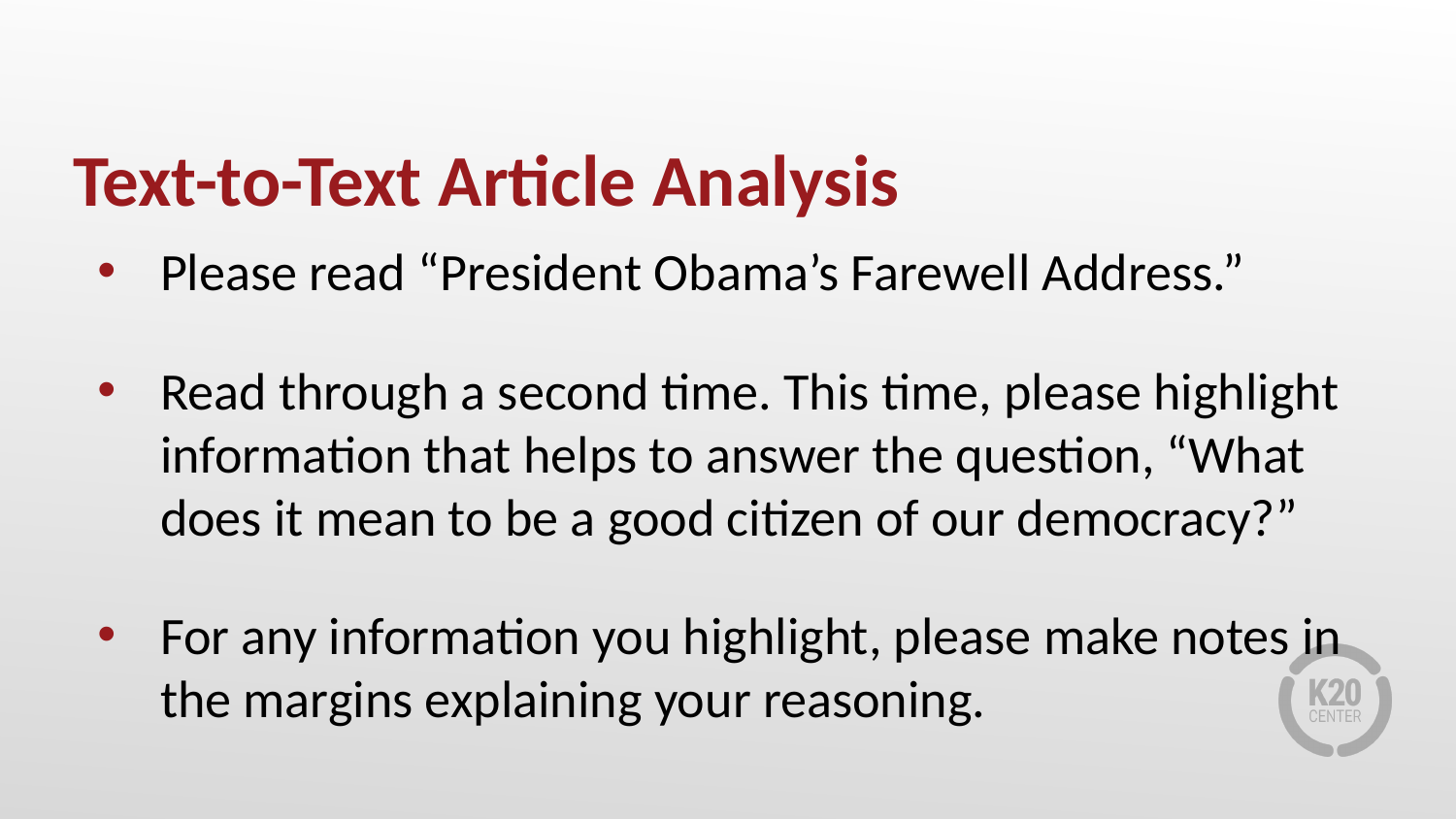

# Text-to-Text Article Analysis
Please read “President Obama’s Farewell Address.”

Read through a second time. This time, please highlight information that helps to answer the question, “What does it mean to be a good citizen of our democracy?”

For any information you highlight, please make notes in the margins explaining your reasoning.